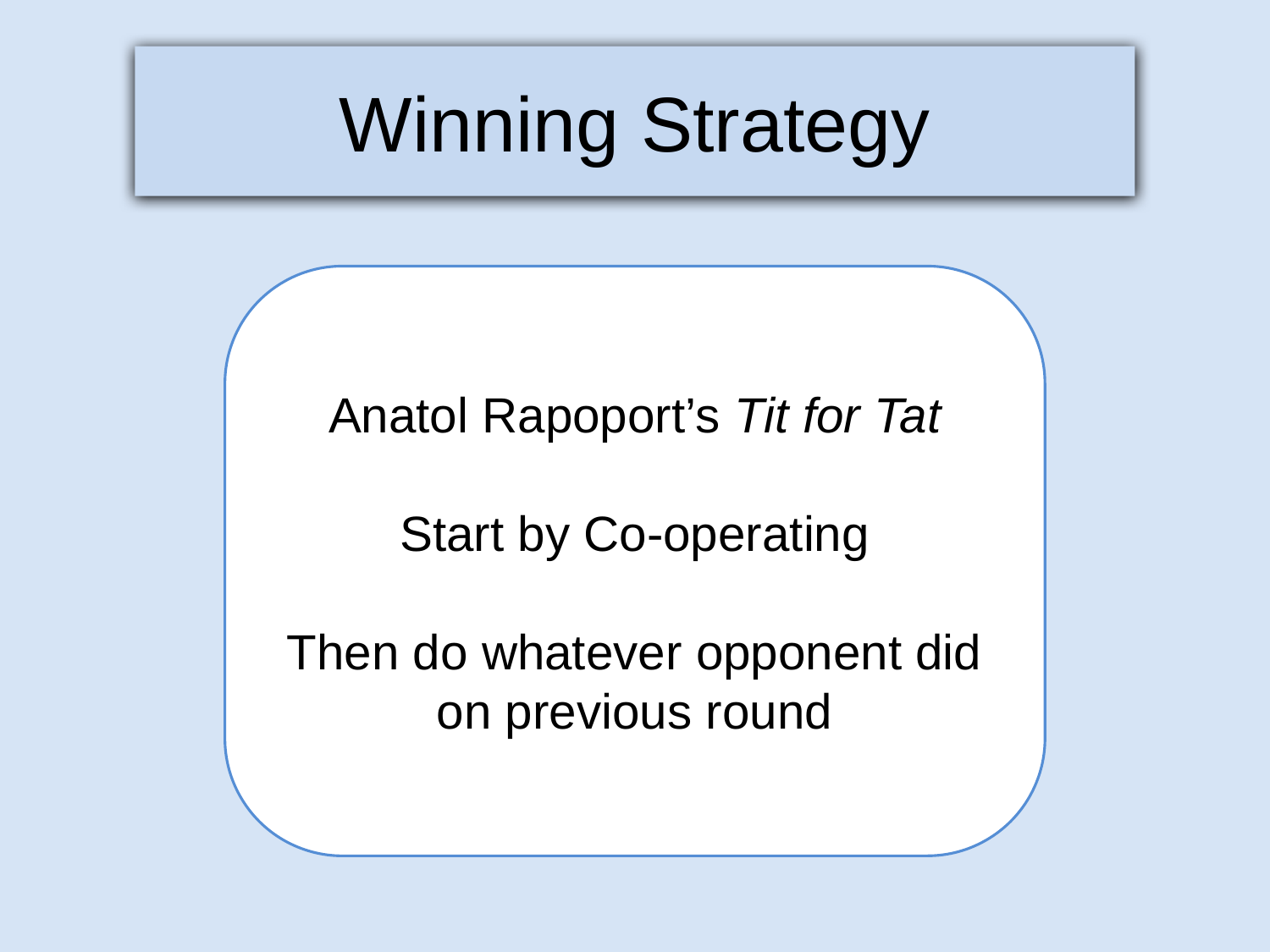

Winning Strategy
Anatol Rapoport’s Tit for Tat

Start by Co-operating

Then do whatever opponent did on previous round